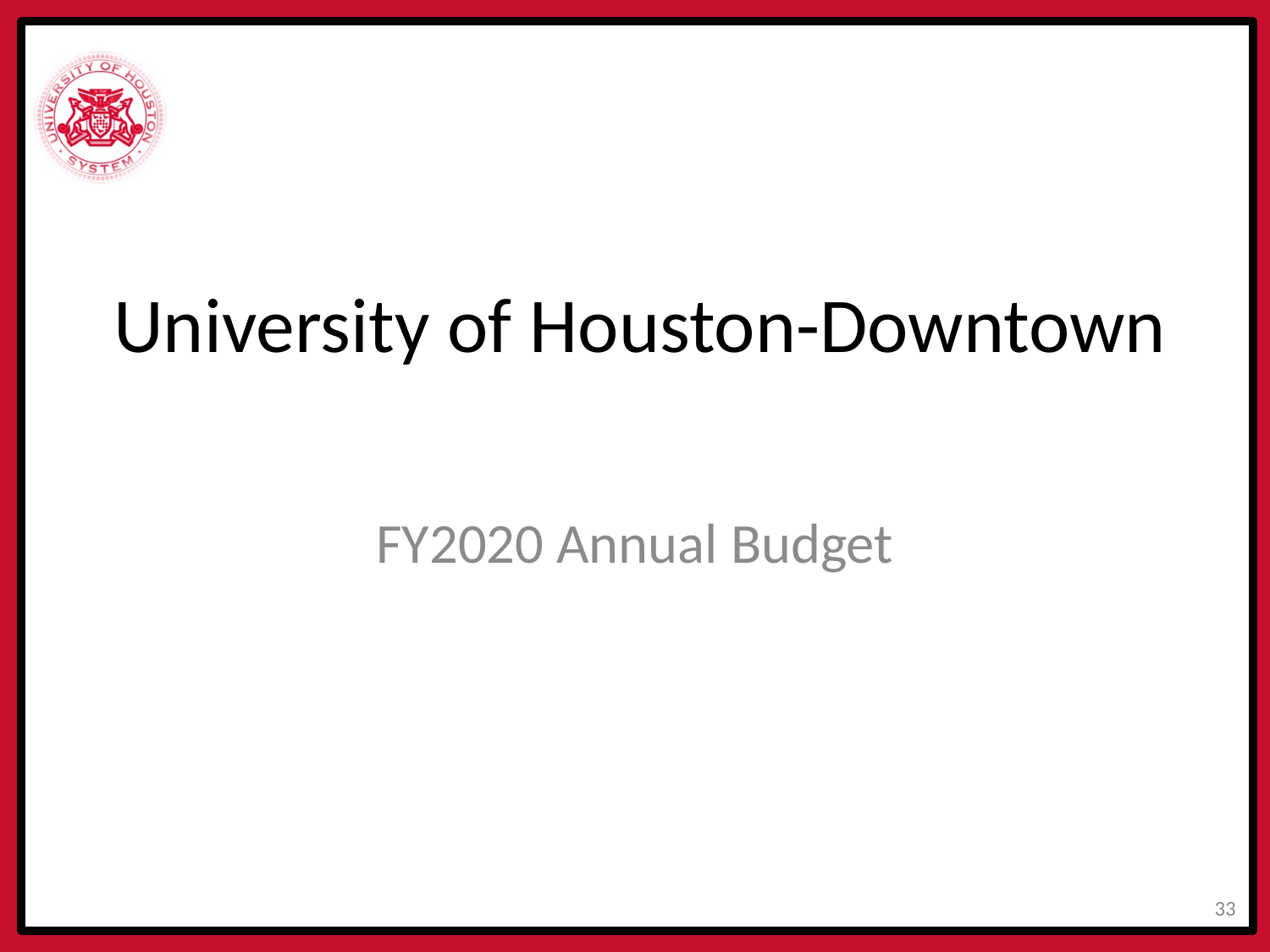

University of Houston-Downtown
FY2020 Annual Budget

33